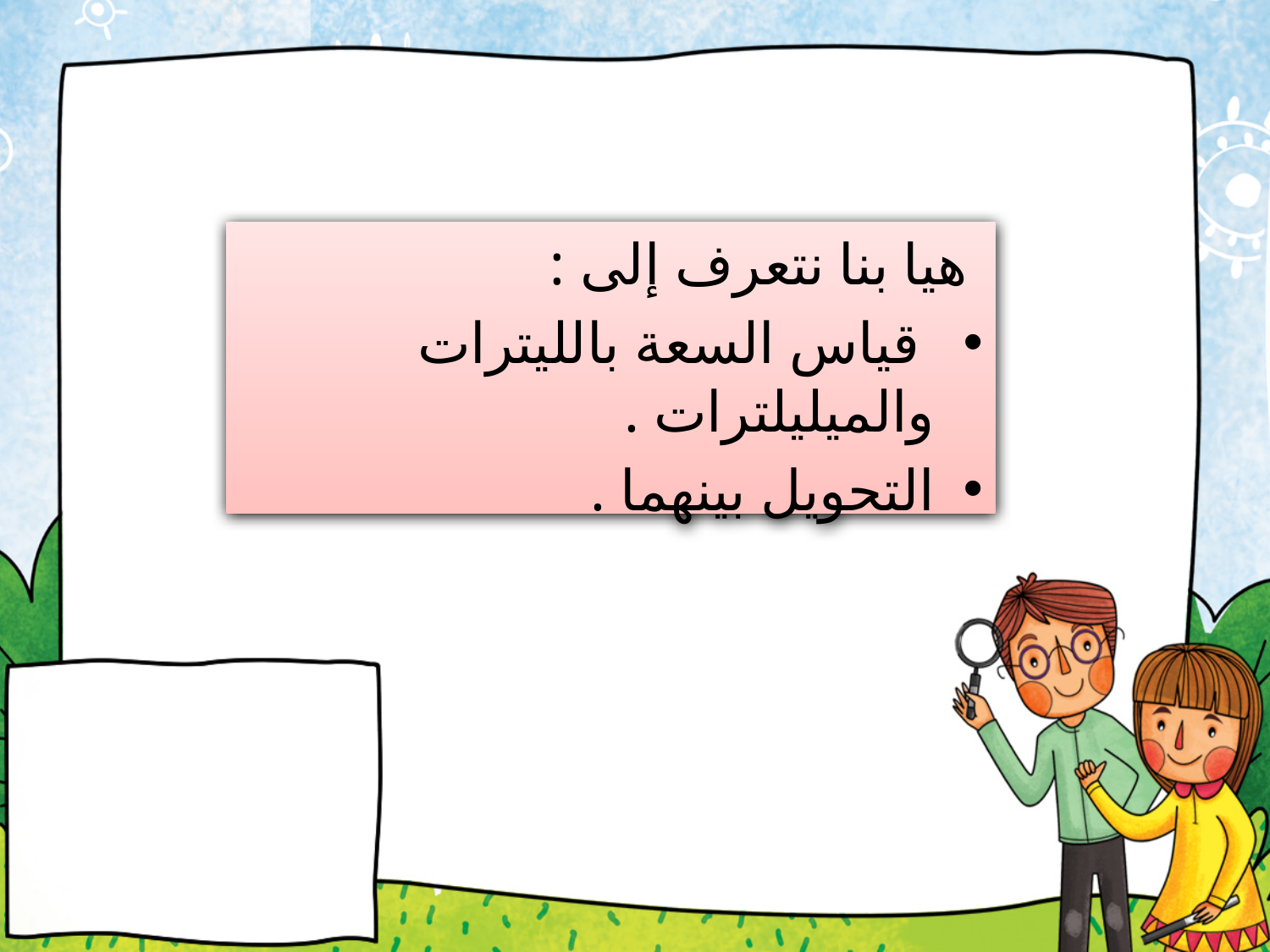

#
 هيا بنا نتعرف إلى :
 قياس السعة بالليترات والميليلترات .
التحويل بينهما .